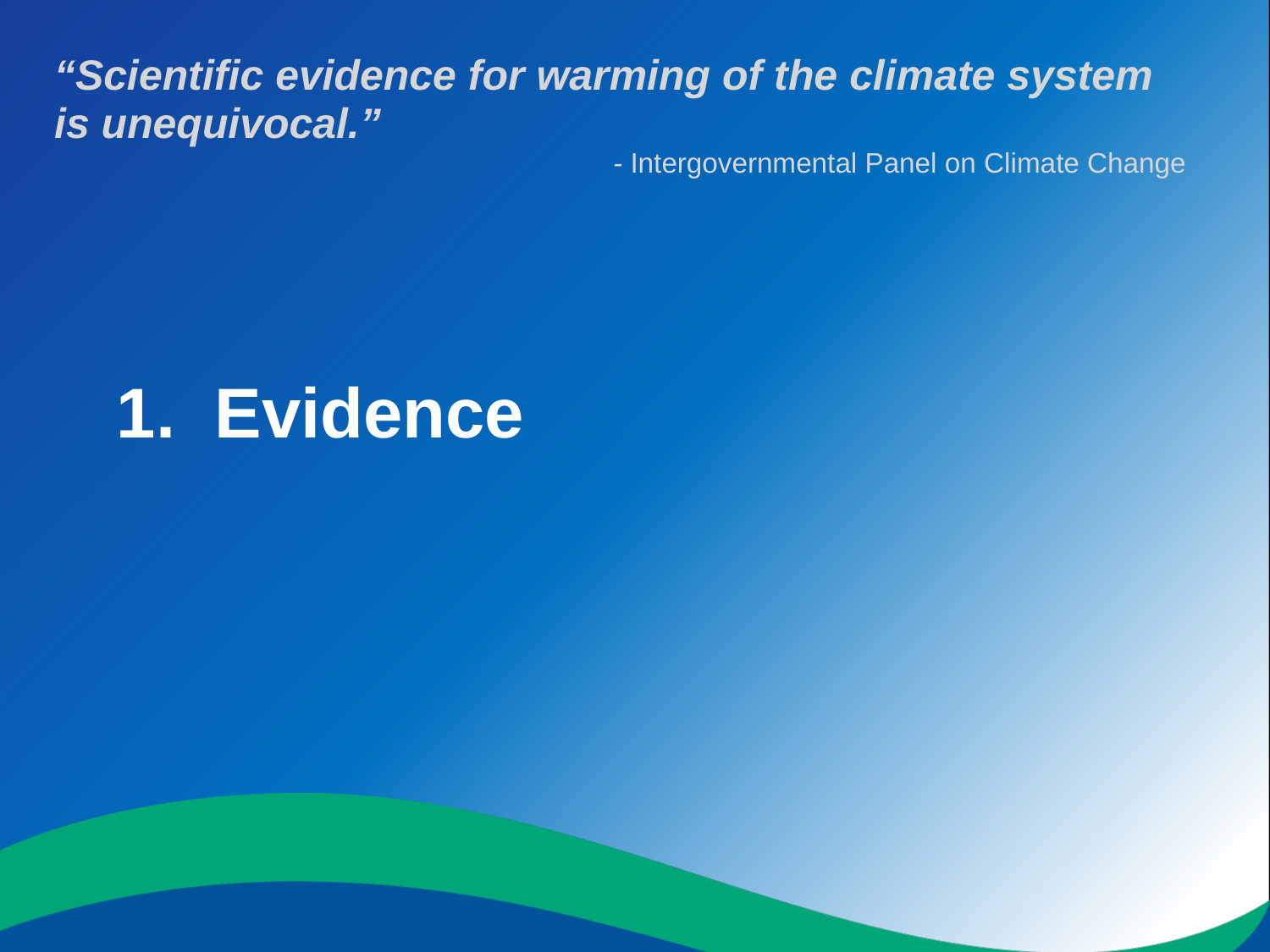

“Scientific evidence for warming of the climate system is unequivocal.”
- Intergovernmental Panel on Climate Change

# 1.  Evidence